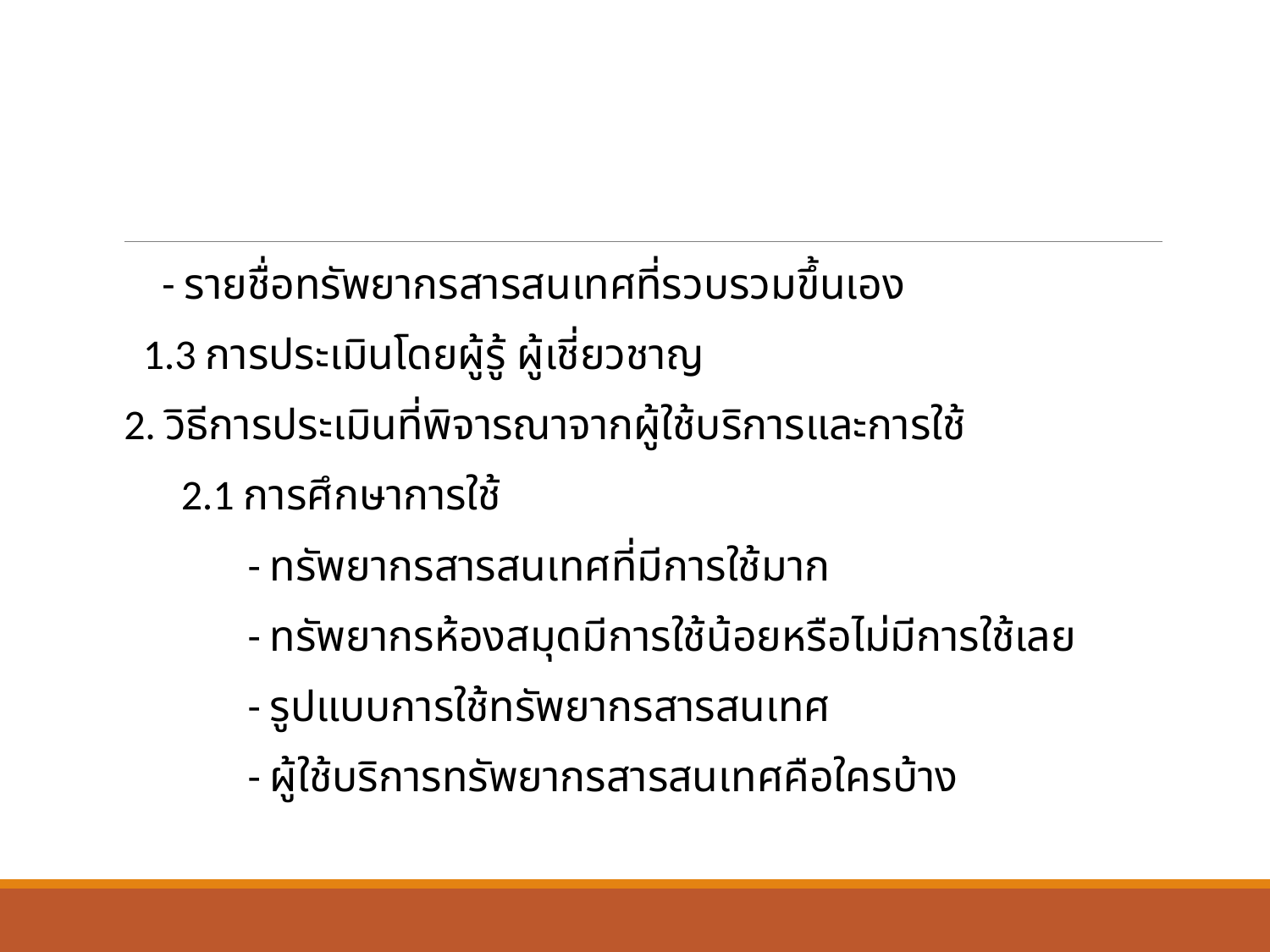

- รายชื่อทรัพยากรสารสนเทศที่รวบรวมขึ้นเอง
   1.3 การประเมินโดยผู้รู้ ผู้เชี่ยวชาญ
 2. วิธีการประเมินที่พิจารณาจากผู้ใช้บริการและการใช้
       2.1 การศึกษาการใช้
              - ทรัพยากรสารสนเทศที่มีการใช้มาก
              - ทรัพยากรห้องสมุดมีการใช้น้อยหรือไม่มีการใช้เลย
              - รูปแบบการใช้ทรัพยากรสารสนเทศ
              - ผู้ใช้บริการทรัพยากรสารสนเทศคือใครบ้าง